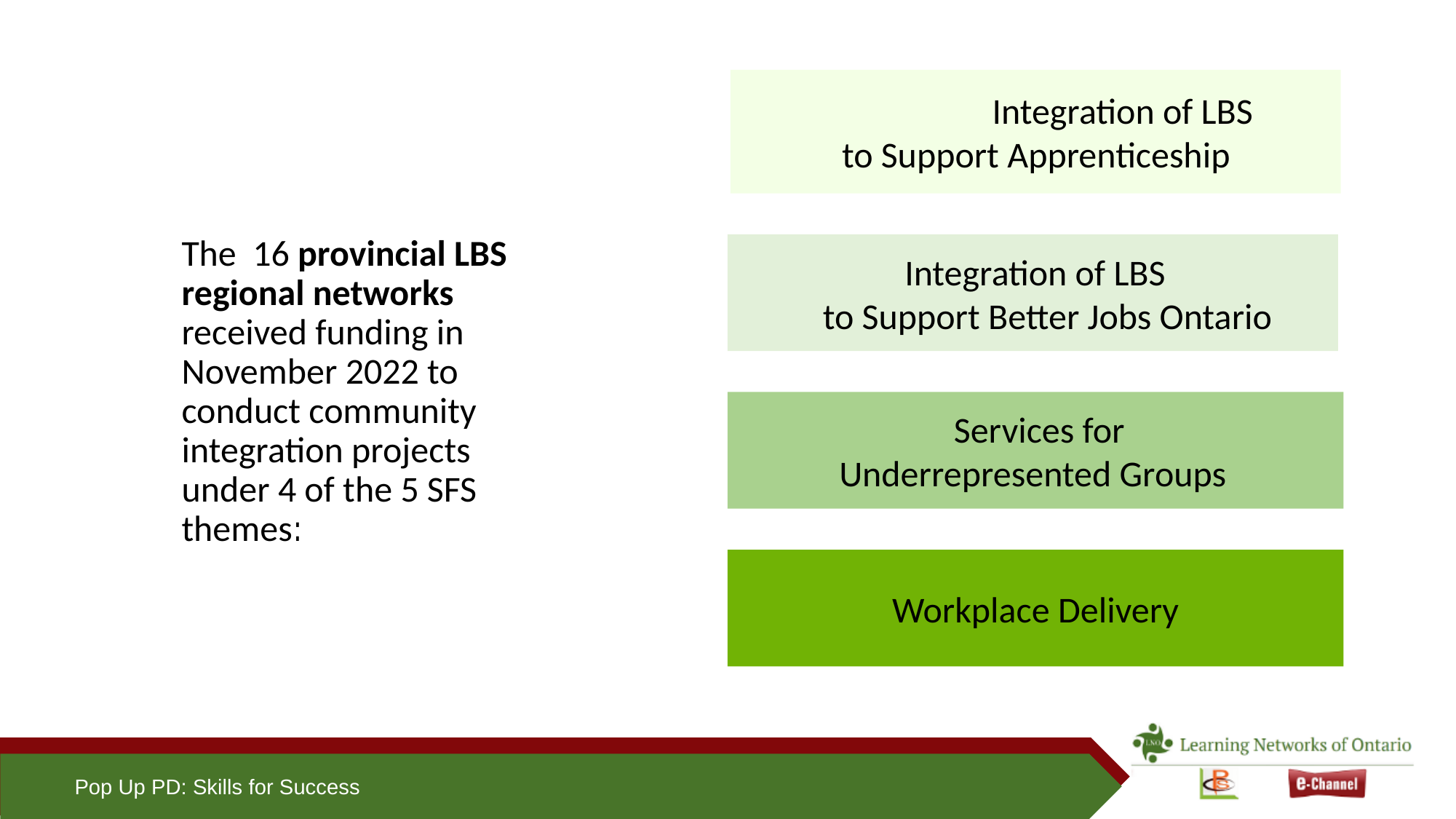

Integration of LBS
  to Support Apprenticeship
          Integration of LBS
to Support Better Jobs Ontario
# The  16 provincial LBS regional networks received funding in November 2022 to conduct community integration projects under 4 of the 5 SFS themes:
                Services for
  Underrepresented Groups
Workplace Delivery